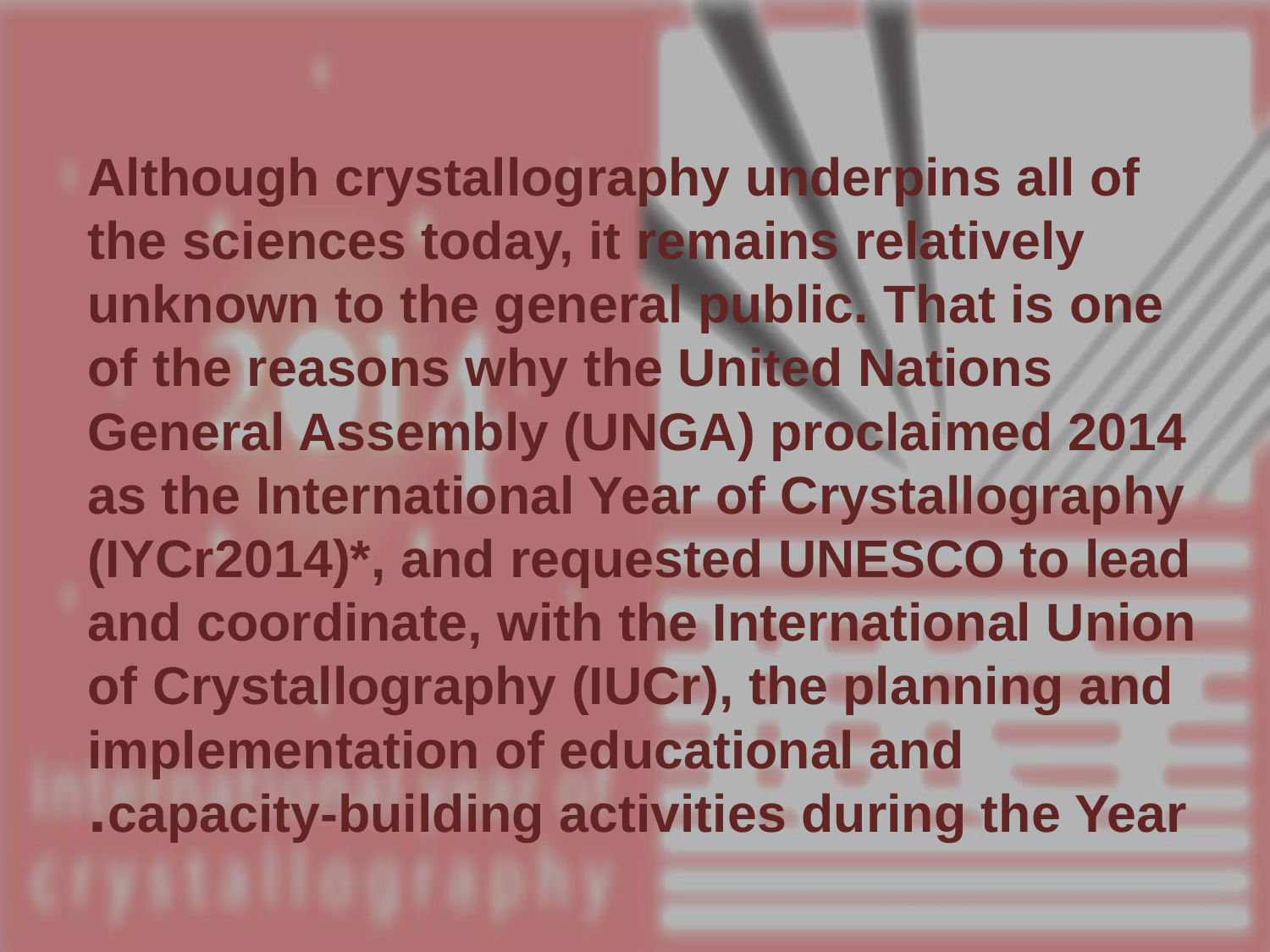

Although crystallography underpins all of the sciences today, it remains relatively unknown to the general public. That is one of the reasons why the United Nations General Assembly (UNGA) proclaimed 2014 as the International Year of Crystallography (IYCr2014)*, and requested UNESCO to lead and coordinate, with the International Union of Crystallography (IUCr), the planning and implementation of educational and capacity-building activities during the Year.